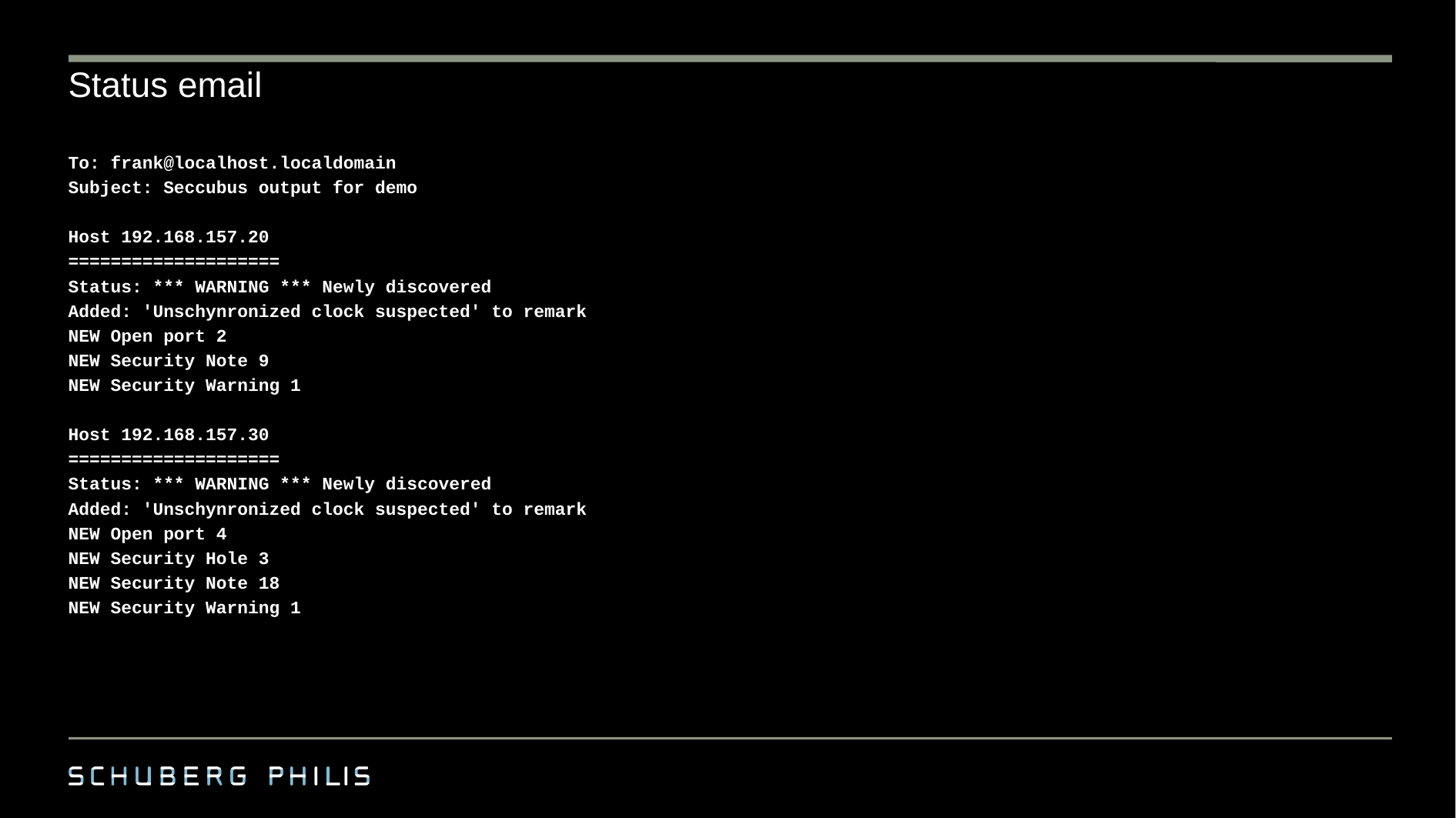

# Status email
To: frank@localhost.localdomain
Subject: Seccubus output for demo

Host 192.168.157.20
====================
Status: *** WARNING *** Newly discovered
Added: 'Unschynronized clock suspected' to remark
NEW Open port 2
NEW Security Note 9
NEW Security Warning 1

Host 192.168.157.30
====================
Status: *** WARNING *** Newly discovered
Added: 'Unschynronized clock suspected' to remark
NEW Open port 4
NEW Security Hole 3
NEW Security Note 18
NEW Security Warning 1